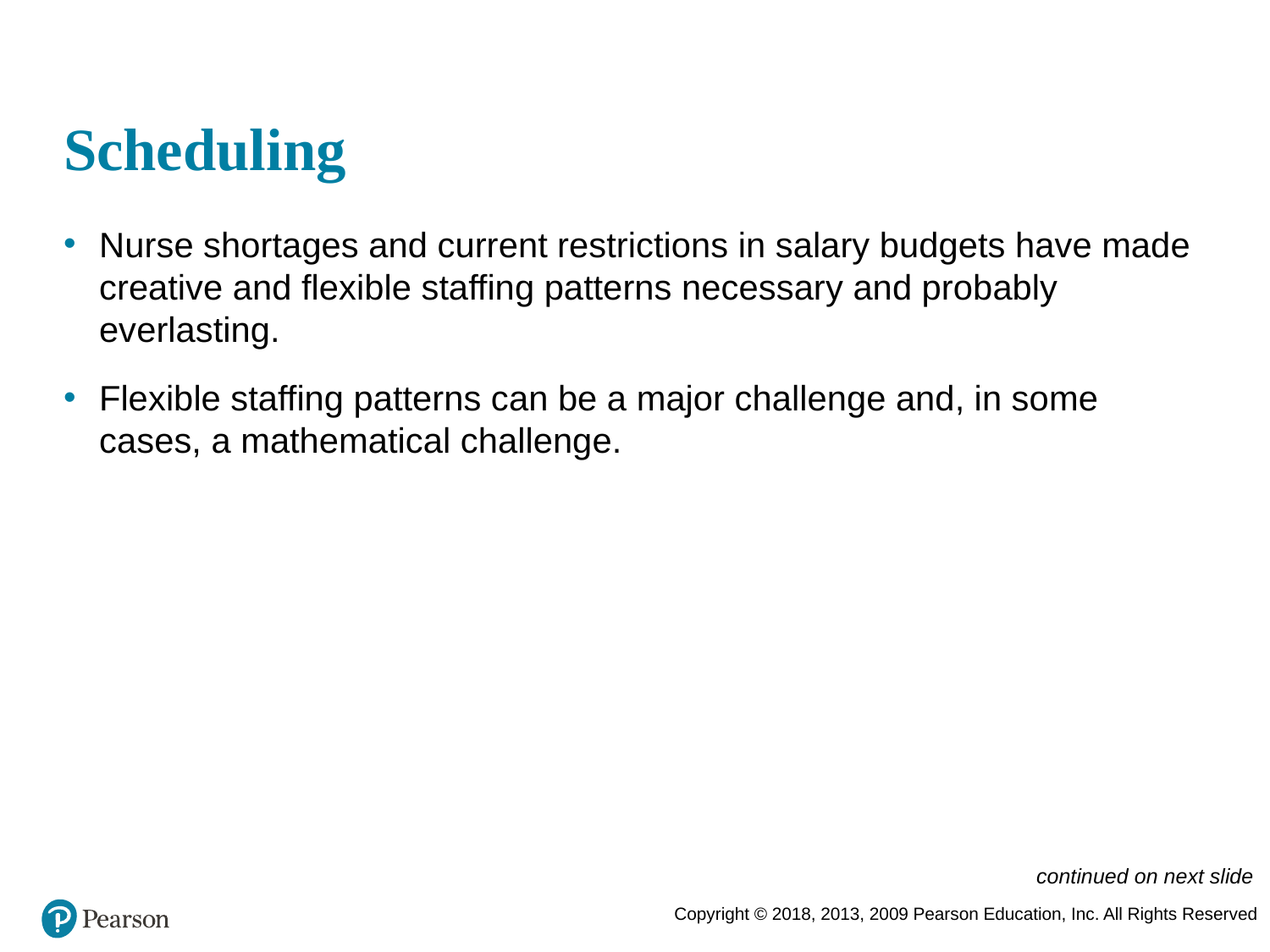

# Scheduling
Nurse shortages and current restrictions in salary budgets have made creative and flexible staffing patterns necessary and probably everlasting.
Flexible staffing patterns can be a major challenge and, in some cases, a mathematical challenge.
continued on next slide